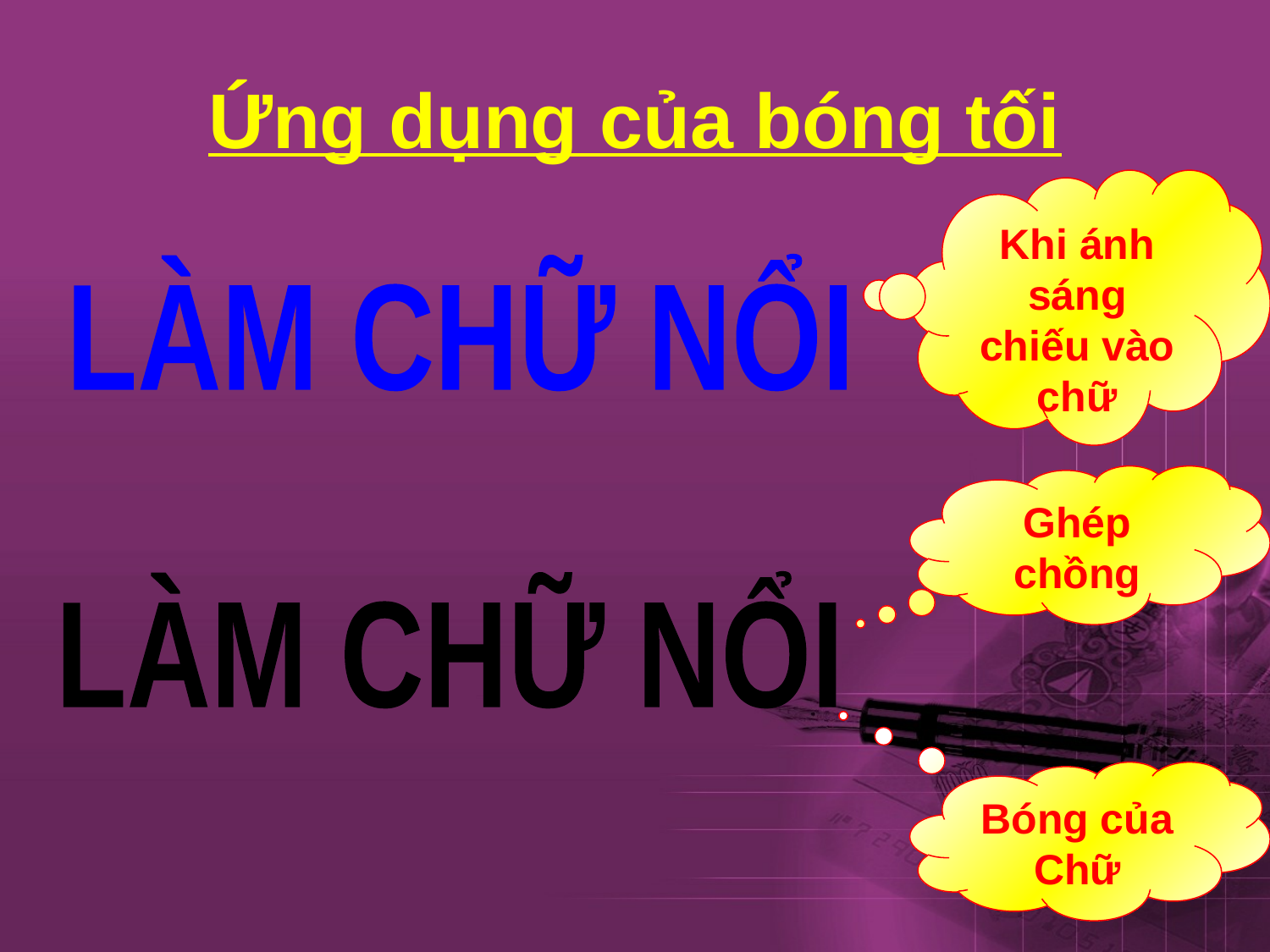

# Ứng dụng của bóng tối
Khi ánh sáng chiếu vào chữ
LÀM CHỮ NỔI
Ghép chồng
LÀM CHỮ NỔI
Bóng của Chữ